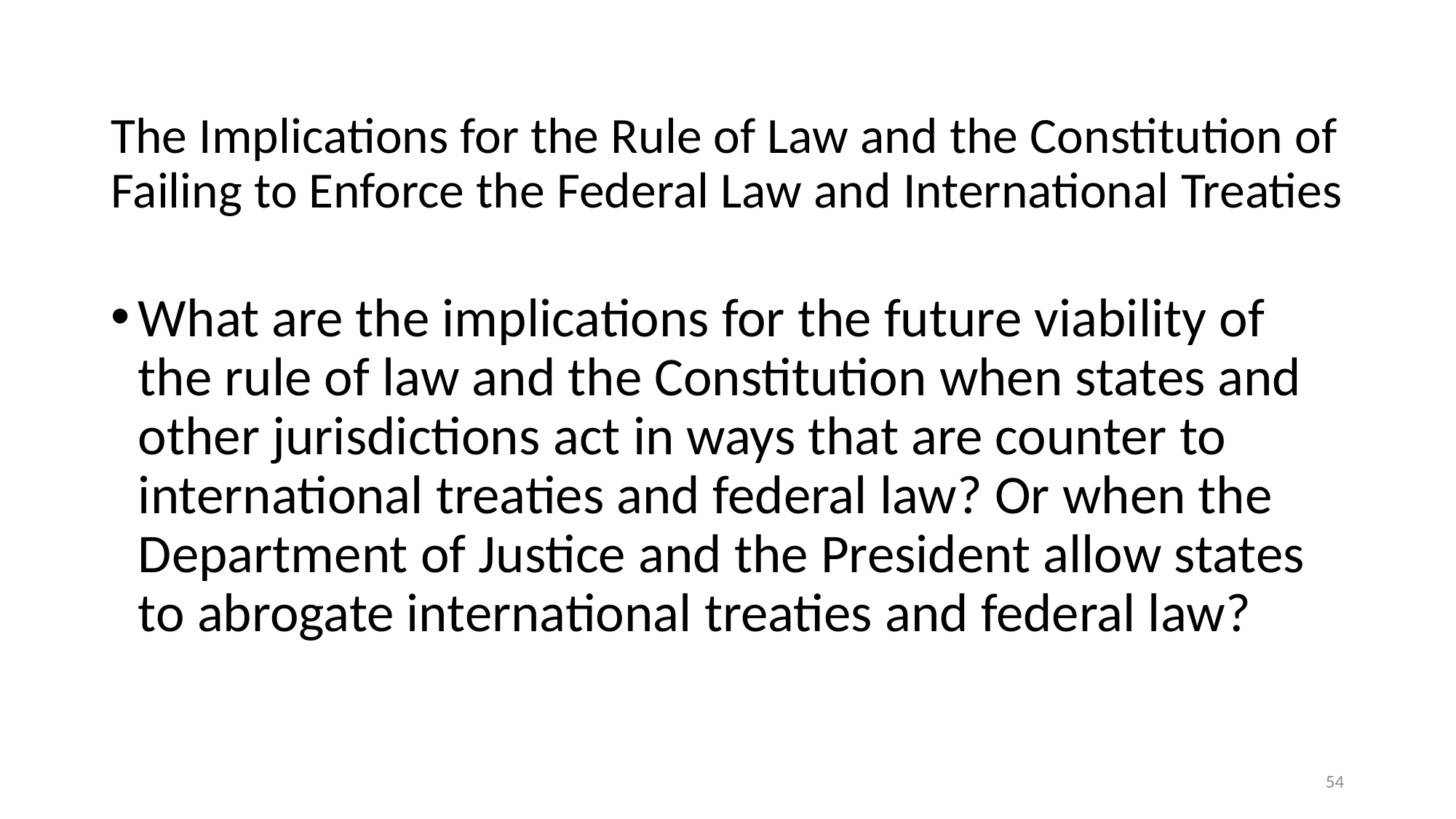

# The Implications for the Rule of Law and the Constitution of Failing to Enforce the Federal Law and International Treaties

What are the implications for the future viability of the rule of law and the Constitution when states and other jurisdictions act in ways that are counter to international treaties and federal law? Or when the Department of Justice and the President allow states to abrogate international treaties and federal law?
54